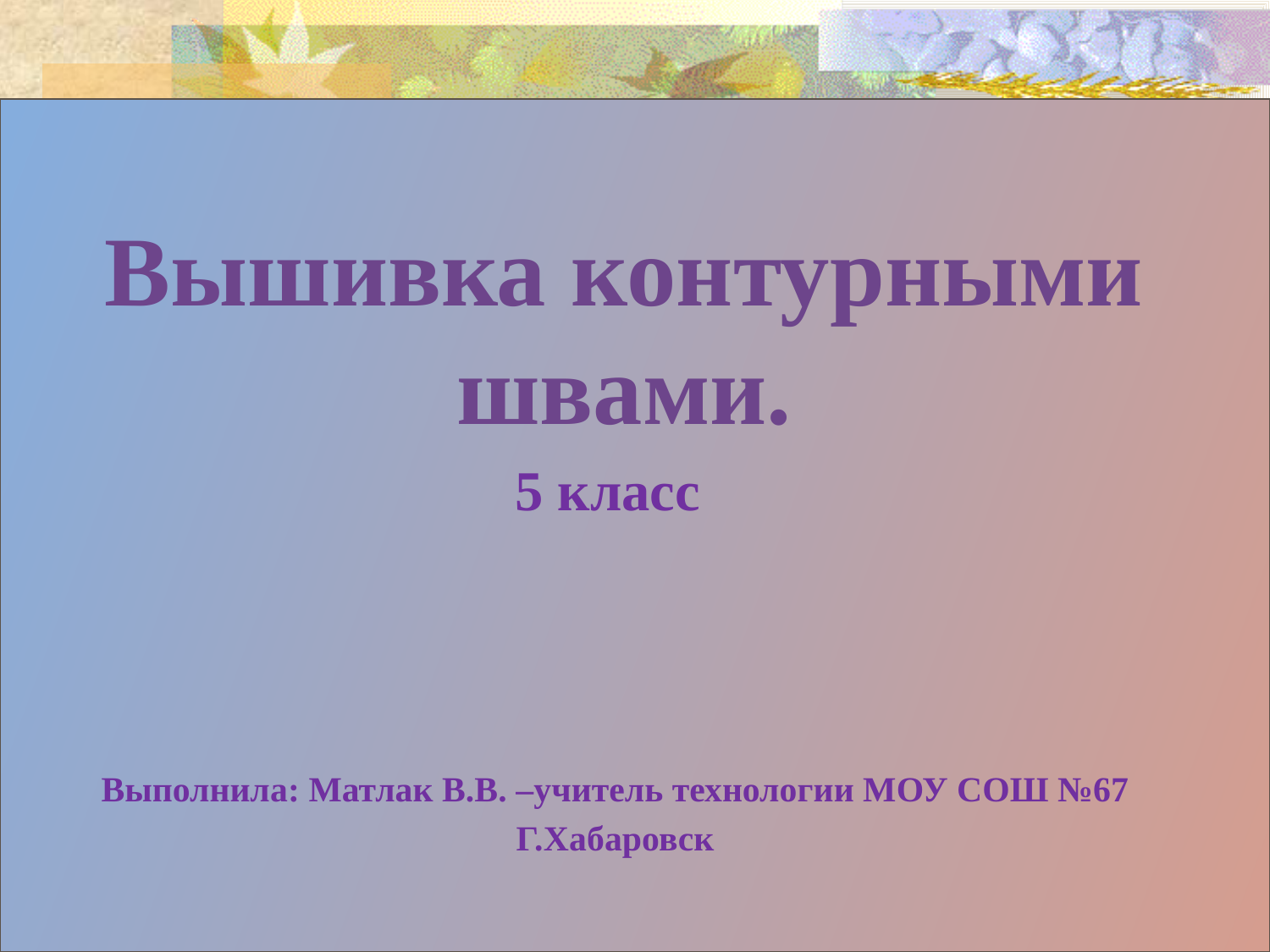

# Вышивка контурными швами.
5 класс

Выполнила: Матлак В.В. –учитель технологии МОУ СОШ №67
Г.Хабаровск